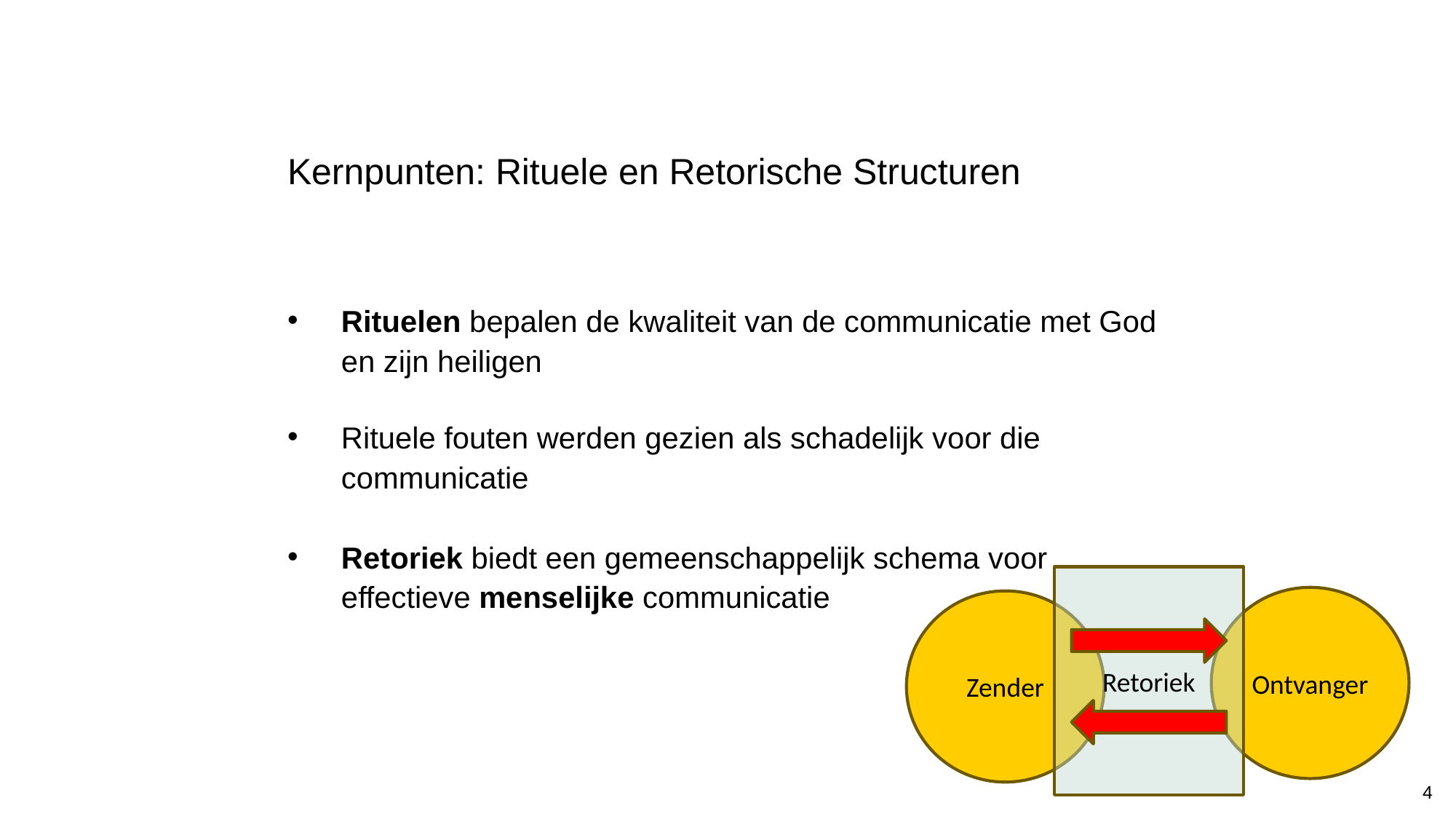

# Kernpunten: Rituele en Retorische Structuren
Rituelen bepalen de kwaliteit van de communicatie met God en zijn heiligen
Rituele fouten werden gezien als schadelijk voor die communicatie
Retoriek biedt een gemeenschappelijk schema voor effectieve menselijke communicatie

Retoriek
Ontvanger
Zender

4